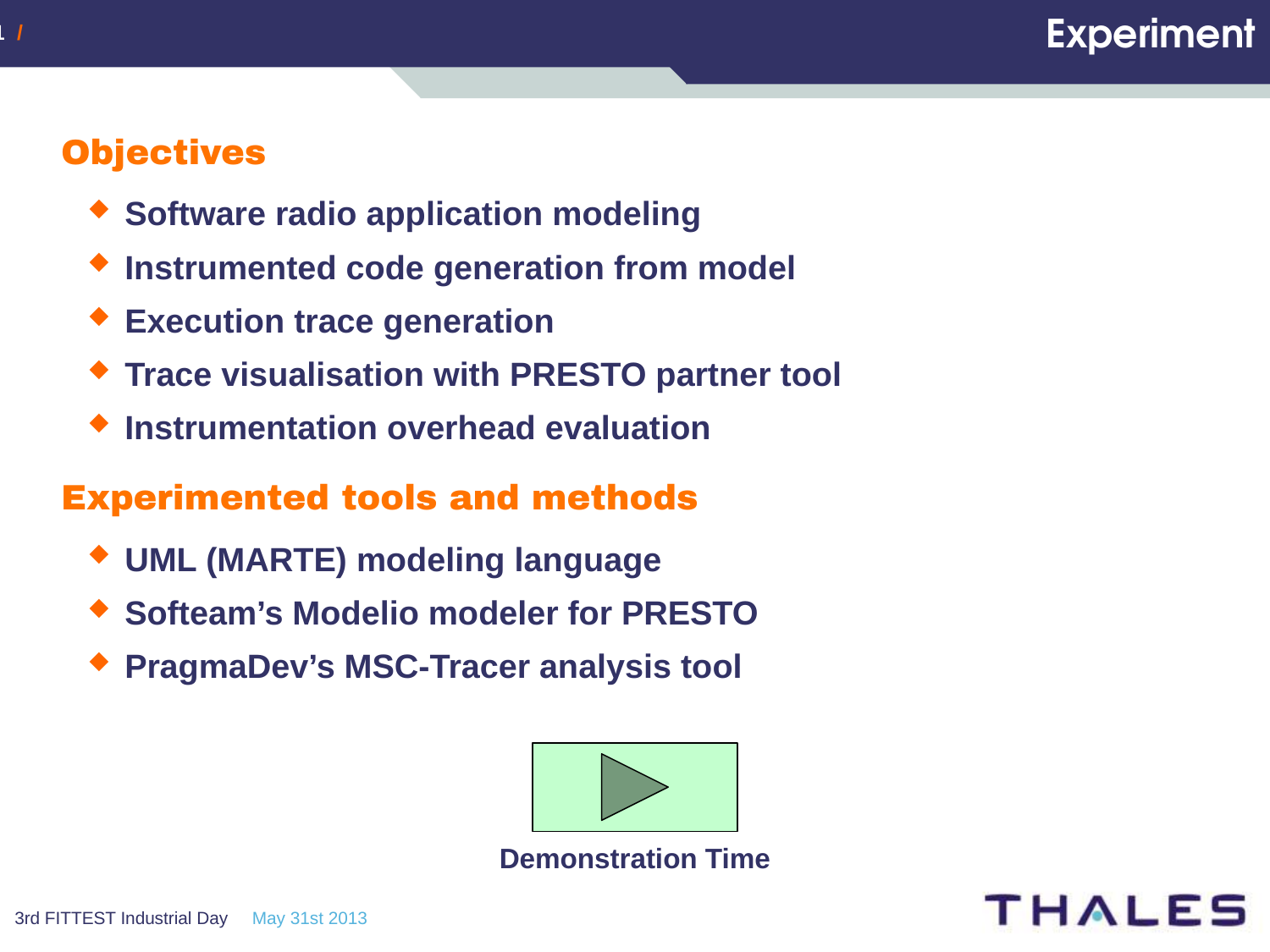

# Experiment
Objectives
Software radio application modeling
Instrumented code generation from model
Execution trace generation
Trace visualisation with PRESTO partner tool
Instrumentation overhead evaluation
Experimented tools and methods
UML (MARTE) modeling language
Softeam’s Modelio modeler for PRESTO
PragmaDev’s MSC-Tracer analysis tool

Demonstration Time
3rd FITTEST Industrial Day     May 31st 2013